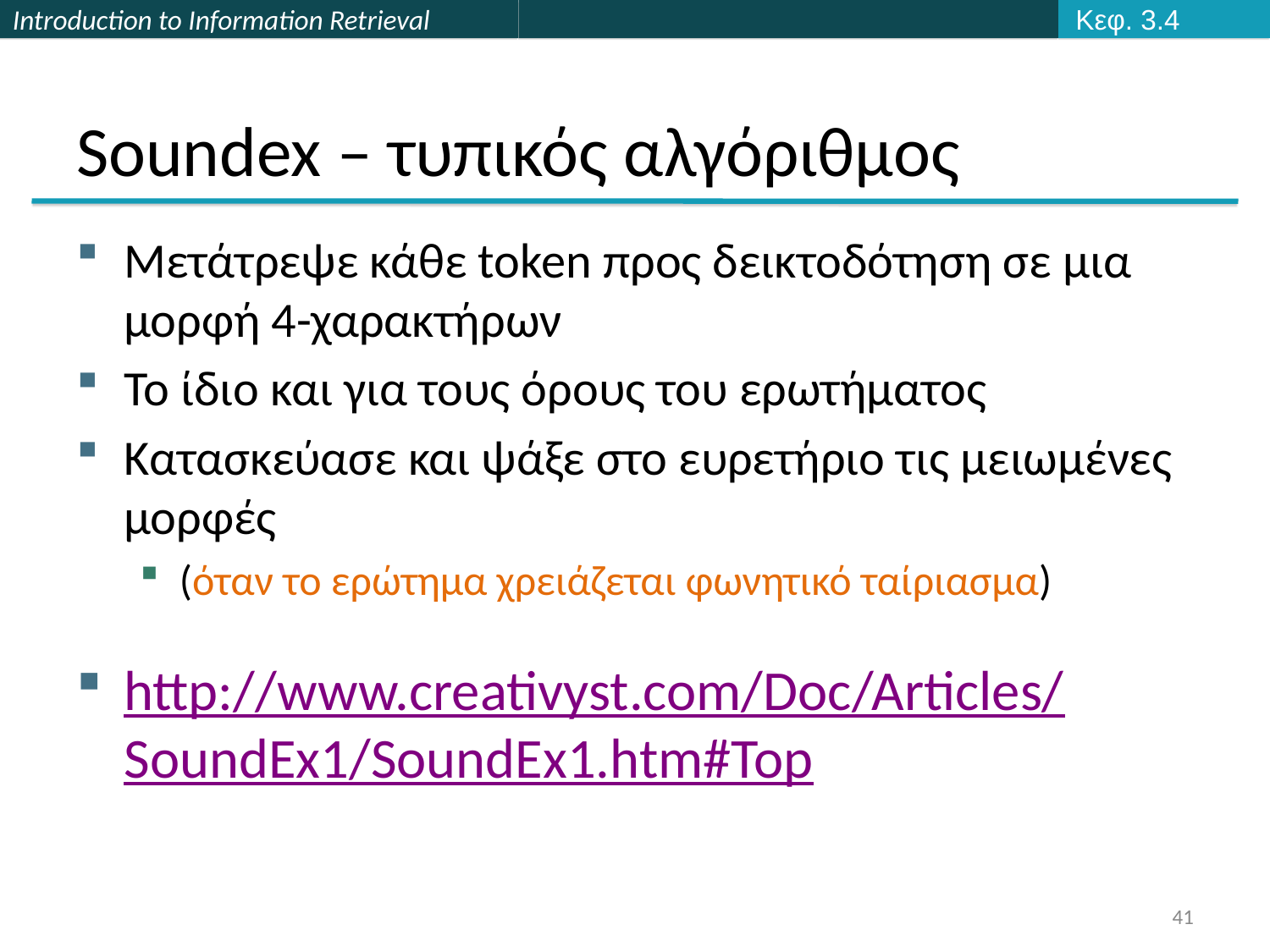

Κεφ. 3.4
# Soundex – τυπικός αλγόριθμος
Μετάτρεψε κάθε token προς δεικτοδότηση σε μια μορφή 4-χαρακτήρων
Το ίδιο και για τους όρους του ερωτήματος
Κατασκεύασε και ψάξε στο ευρετήριο τις μειωμένες μορφές
(όταν το ερώτημα χρειάζεται φωνητικό ταίριασμα)

http://www.creativyst.com/Doc/Articles/SoundEx1/SoundEx1.htm#Top
41